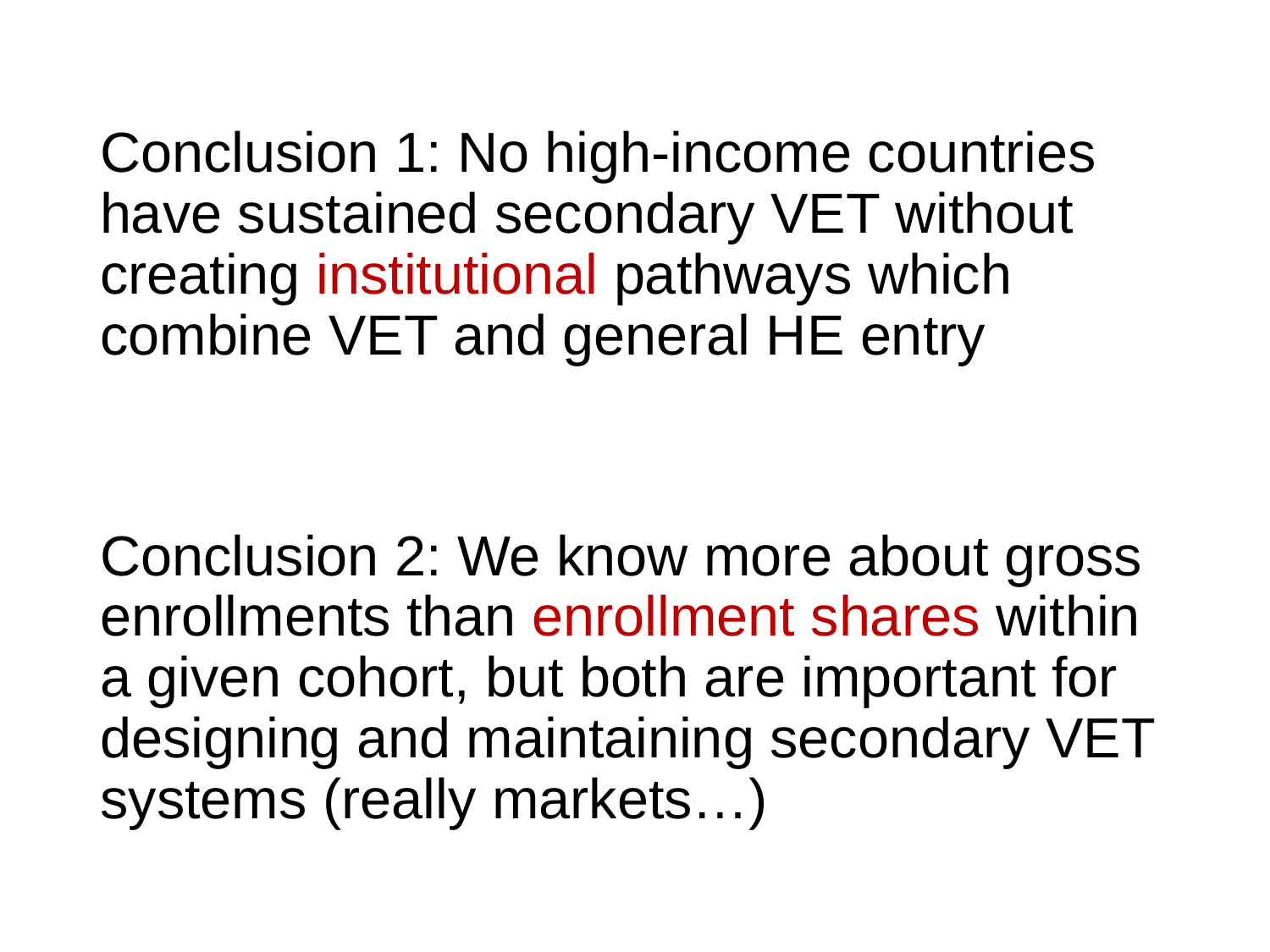

# Conclusion 1: No high-income countries have sustained secondary VET without creating institutional pathways which combine VET and general HE entry
Conclusion 2: We know more about gross enrollments than enrollment shares within a given cohort, but both are important for designing and maintaining secondary VET systems (really markets…)